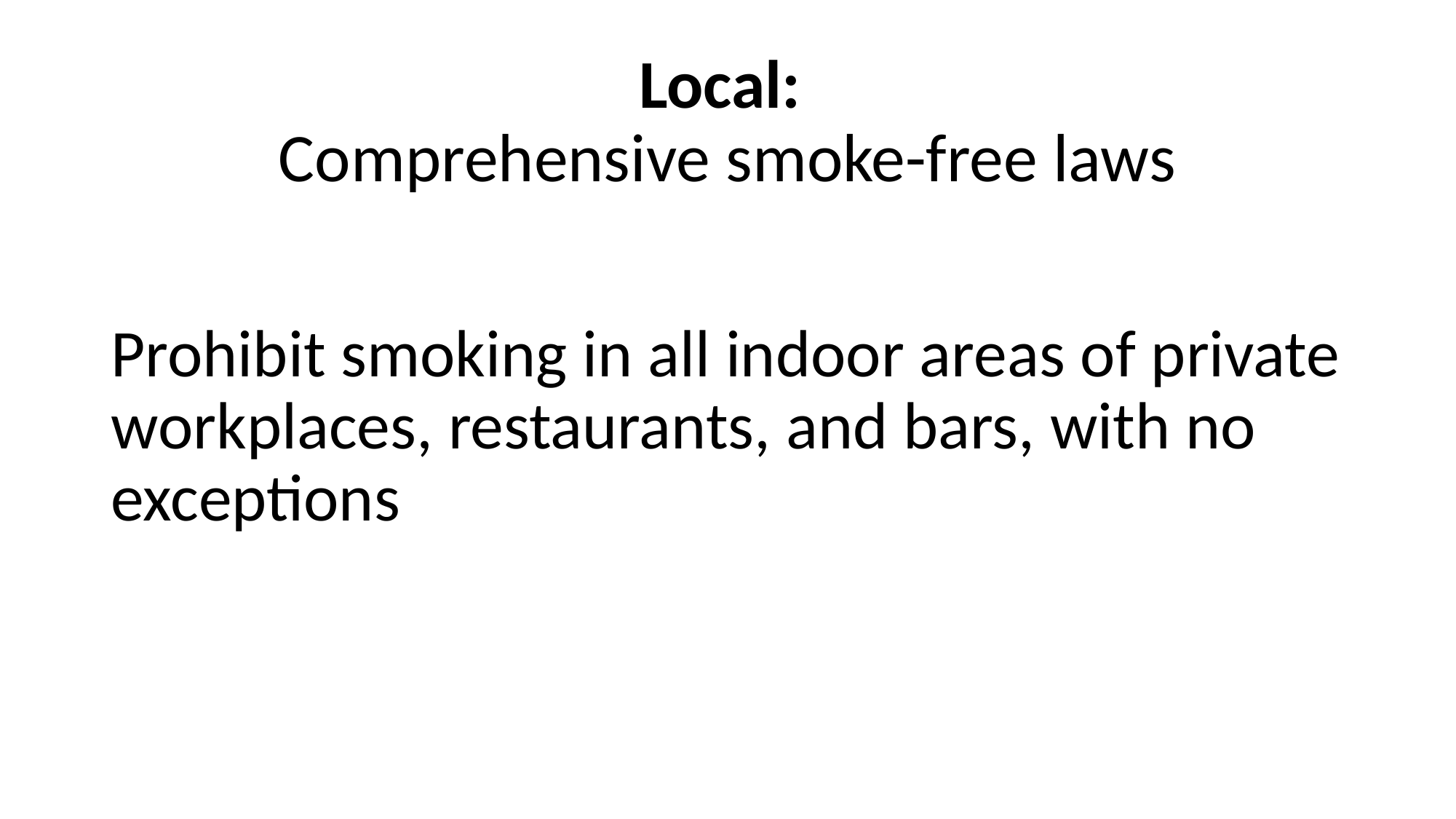

# Local: Comprehensive smoke-free laws

Prohibit smoking in all indoor areas of private workplaces, restaurants, and bars, with no exceptions